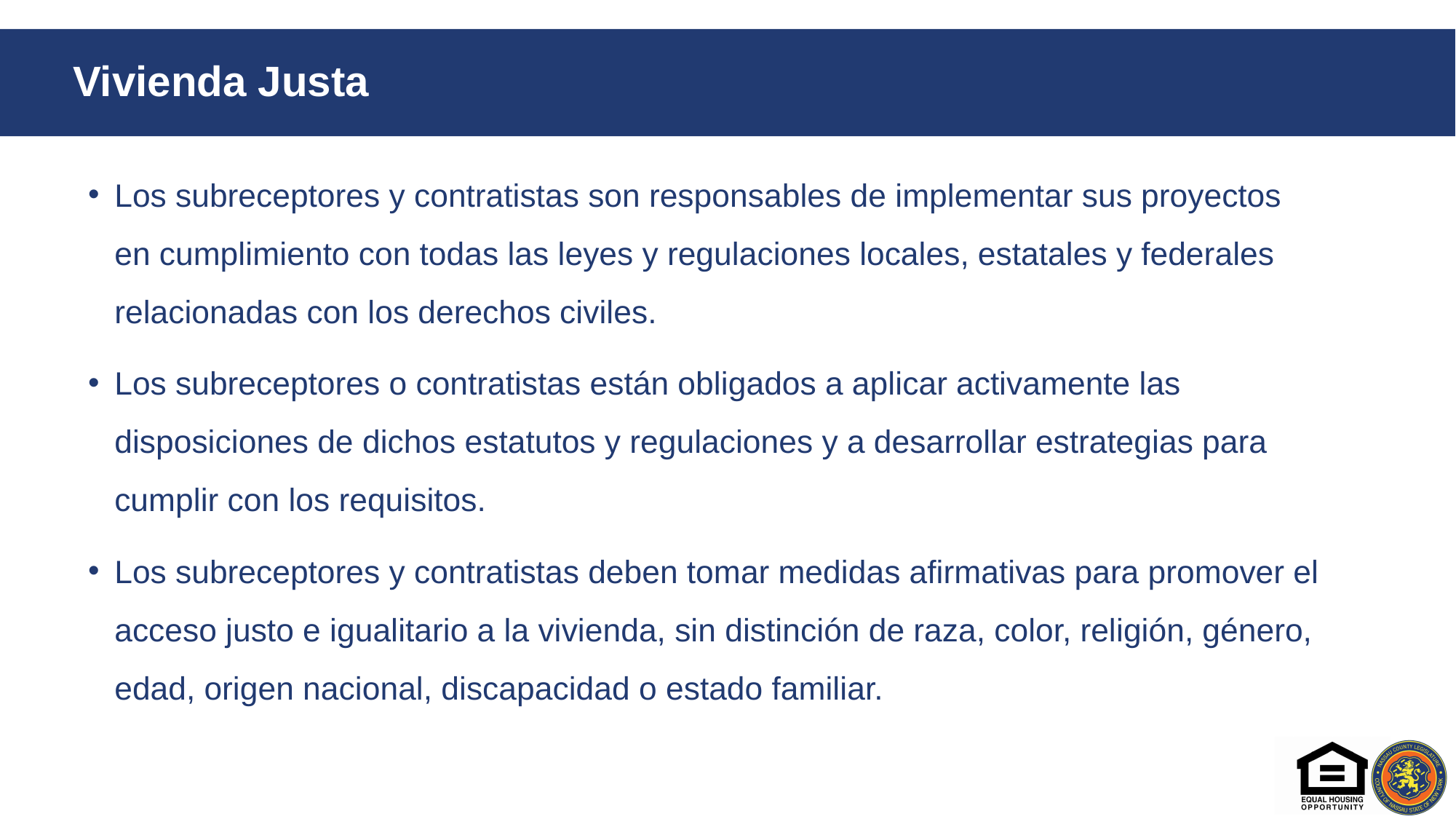

# Vivienda Justa
Los subreceptores y contratistas son responsables de implementar sus proyectos en cumplimiento con todas las leyes y regulaciones locales, estatales y federales relacionadas con los derechos civiles.
Los subreceptores o contratistas están obligados a aplicar activamente las disposiciones de dichos estatutos y regulaciones y a desarrollar estrategias para cumplir con los requisitos.
Los subreceptores y contratistas deben tomar medidas afirmativas para promover el acceso justo e igualitario a la vivienda, sin distinción de raza, color, religión, género, edad, origen nacional, discapacidad o estado familiar.